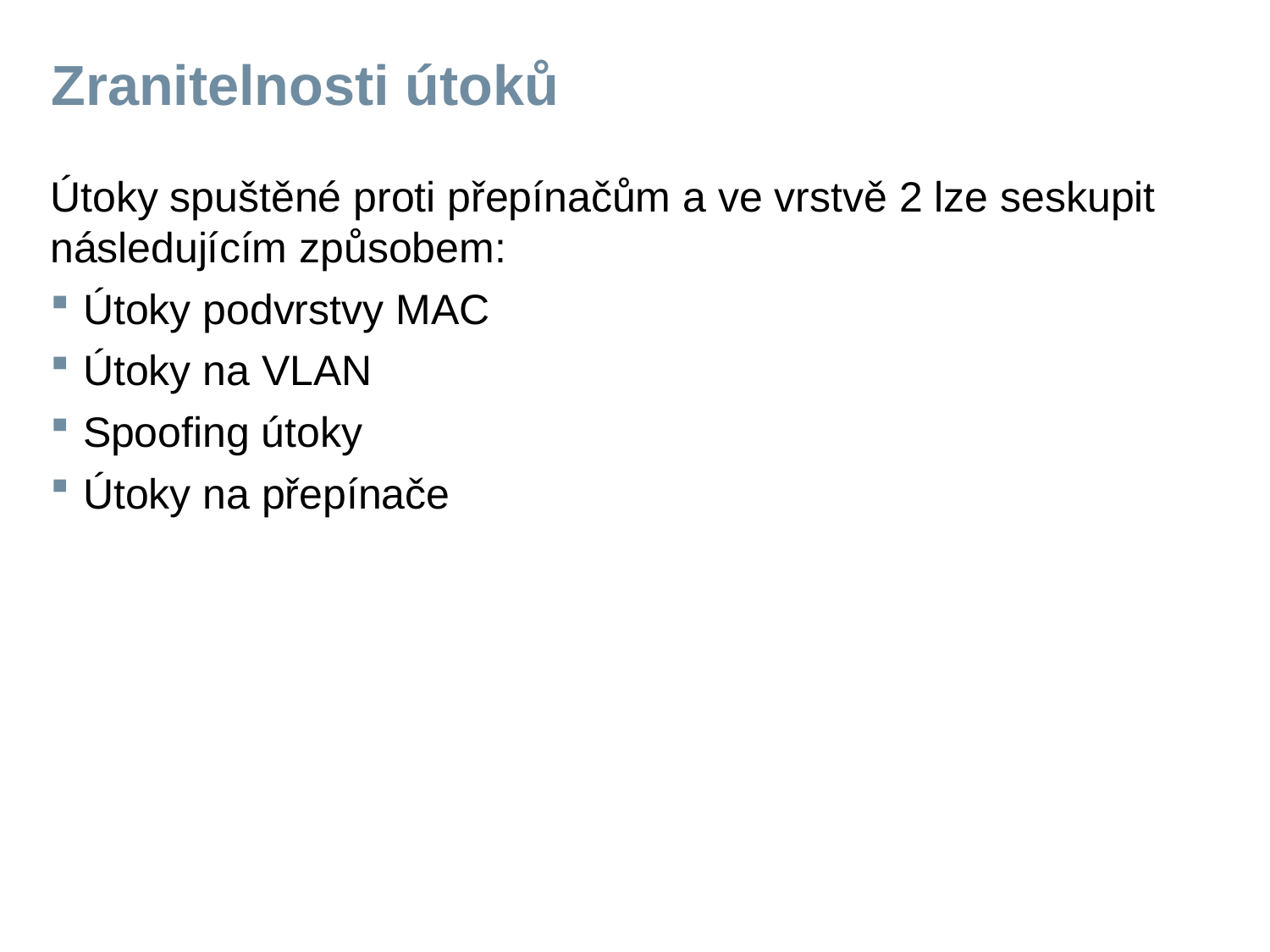

# Zranitelnosti útoků
Útoky spuštěné proti přepínačům a ve vrstvě 2 lze seskupit následujícím způsobem:
Útoky podvrstvy MAC
Útoky na VLAN
Spoofing útoky
Útoky na přepínače